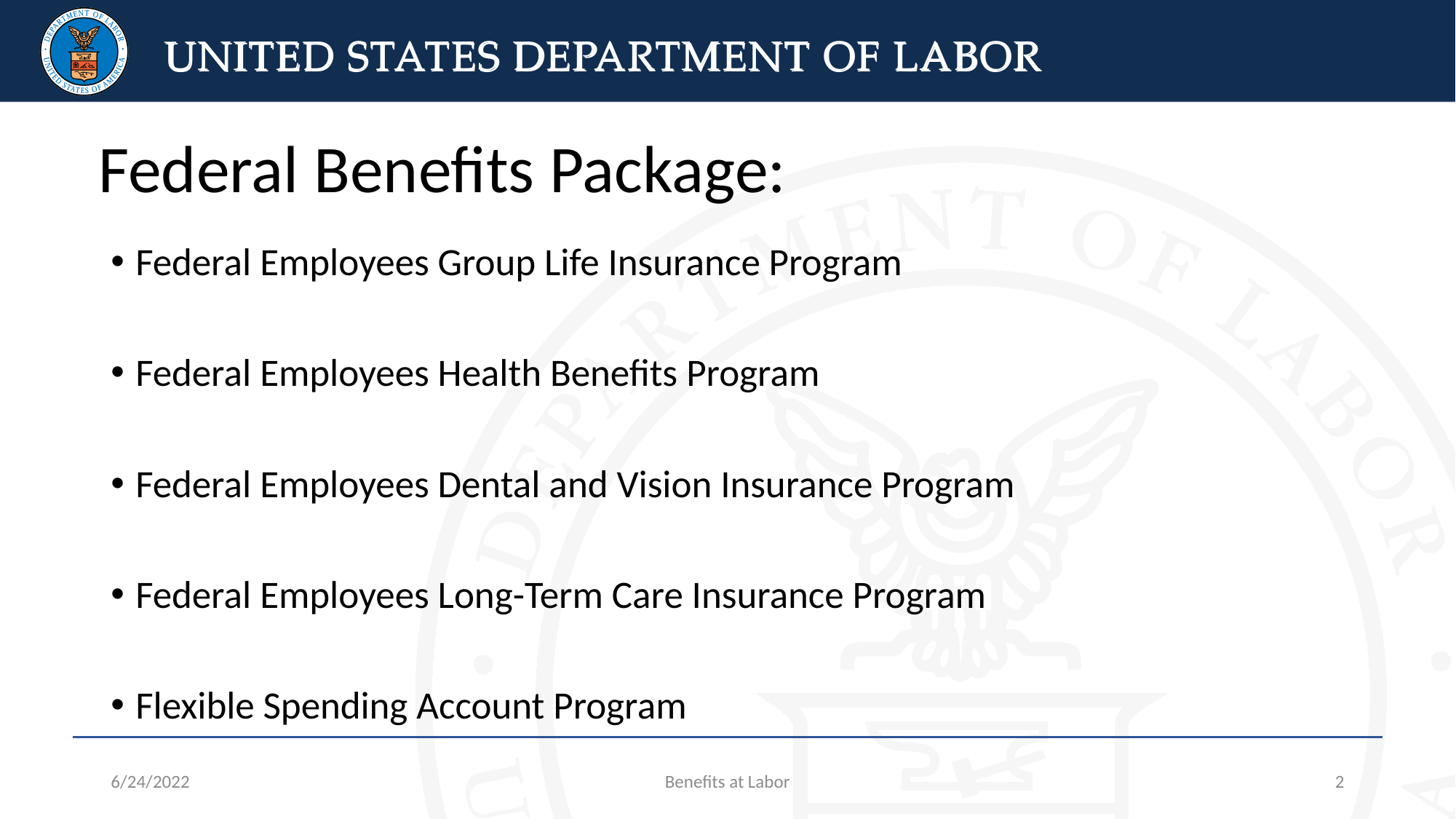

# Federal Benefits Package:
Federal Employees Group Life Insurance Program

Federal Employees Health Benefits Program

Federal Employees Dental and Vision Insurance Program

Federal Employees Long-Term Care Insurance Program

Flexible Spending Account Program

6/24/2022
Benefits at Labor
2